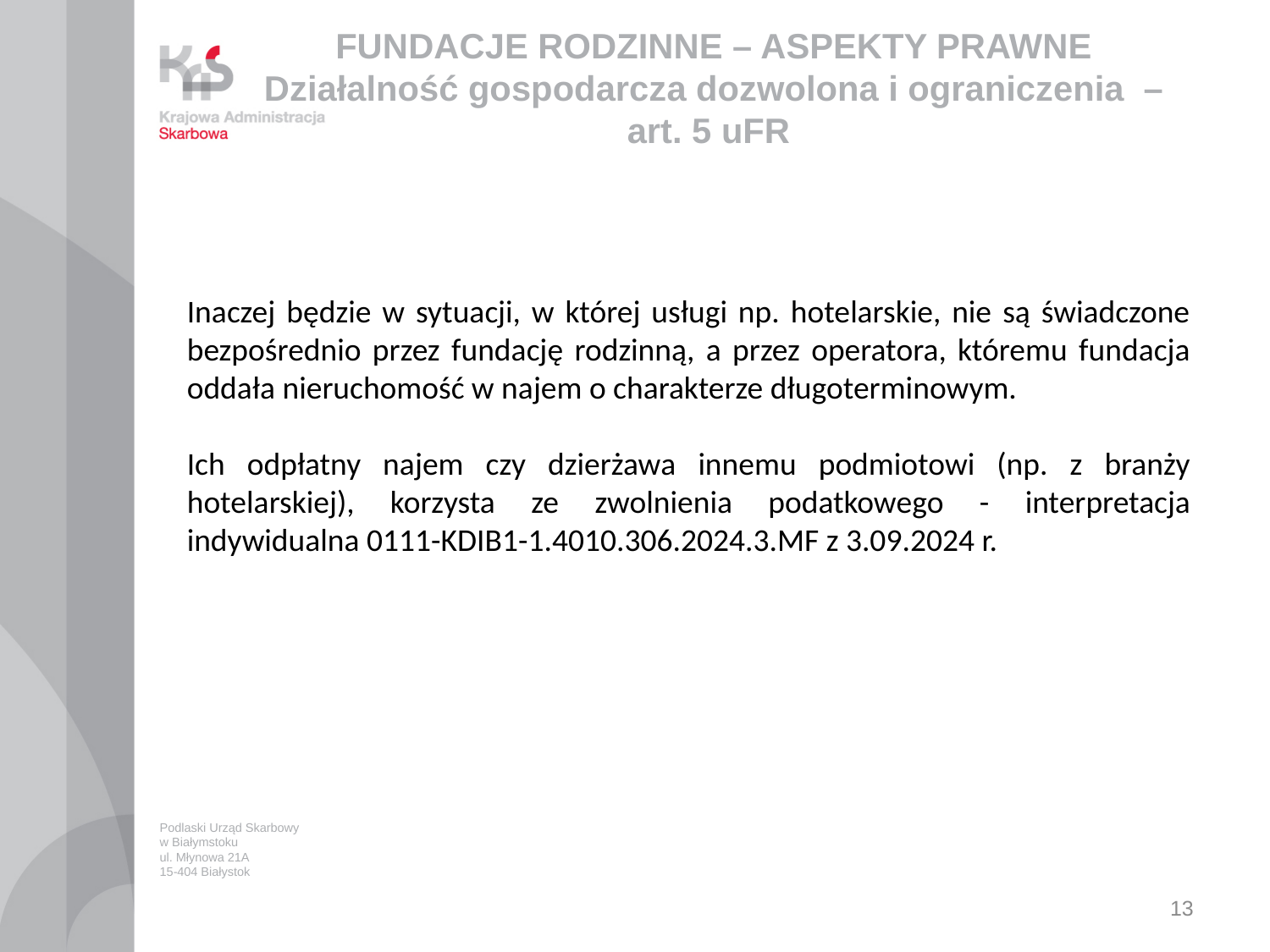

# FUNDACJE RODZINNE – ASPEKTY PRAWNE Działalność gospodarcza dozwolona i ograniczenia  – art. 5 uFR

Inaczej będzie w sytuacji, w której usługi np. hotelarskie, nie są świadczone bezpośrednio przez fundację rodzinną, a przez operatora, któremu fundacja oddała nieruchomość w najem o charakterze długoterminowym.

Ich odpłatny najem czy dzierżawa innemu podmiotowi (np. z branży hotelarskiej), korzysta ze zwolnienia podatkowego - interpretacja indywidualna 0111-KDIB1-1.4010.306.2024.3.MF z 3.09.2024 r.
Podlaski Urząd Skarbowy
w Białymstoku
ul. Młynowa 21A
15-404 Białystok
13